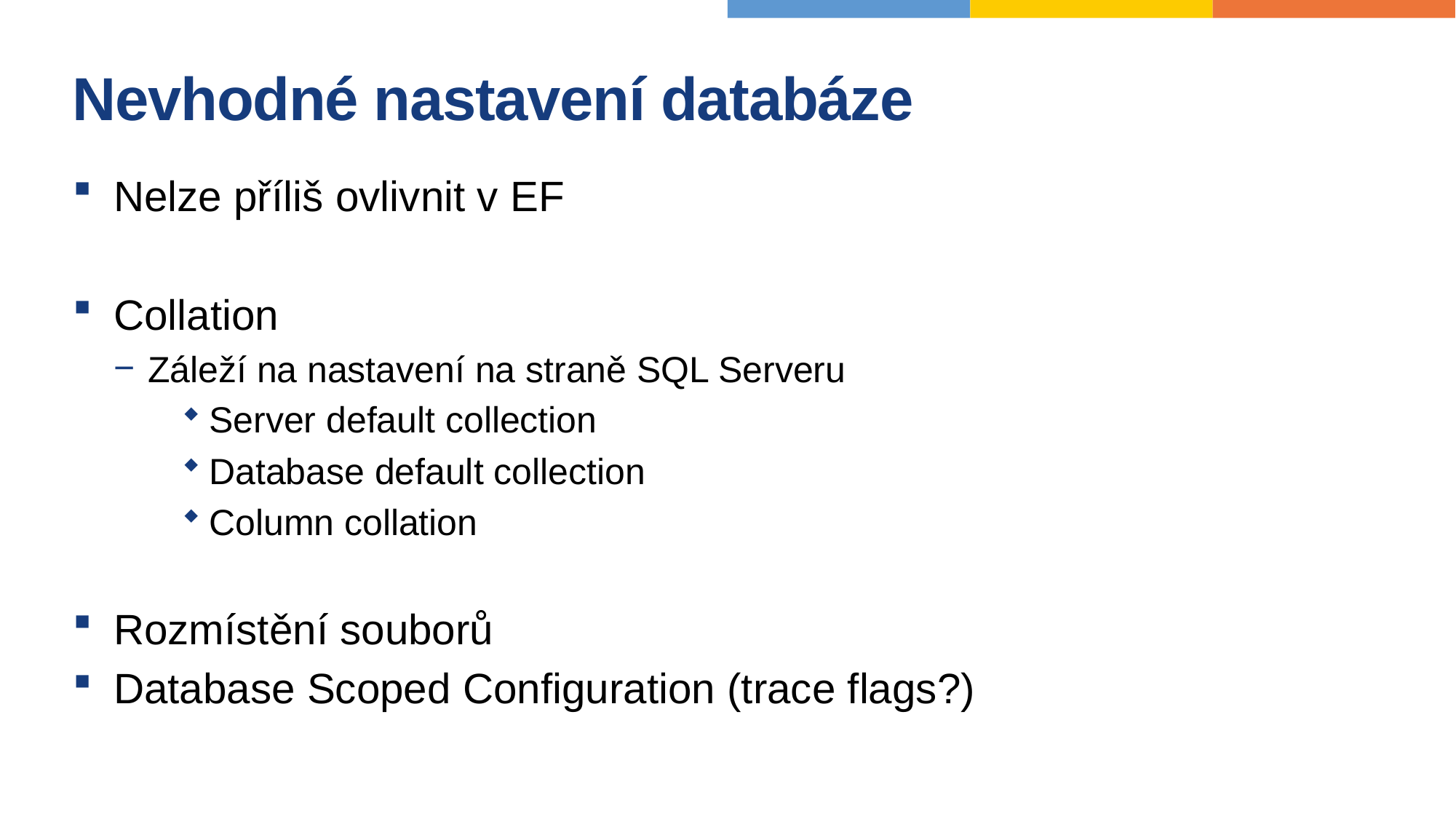

# Nevhodné nastavení databáze
Nelze příliš ovlivnit v EF

Collation
Záleží na nastavení na straně SQL Serveru
Server default collection
Database default collection
Column collation

Rozmístění souborů
Database Scoped Configuration (trace flags?)